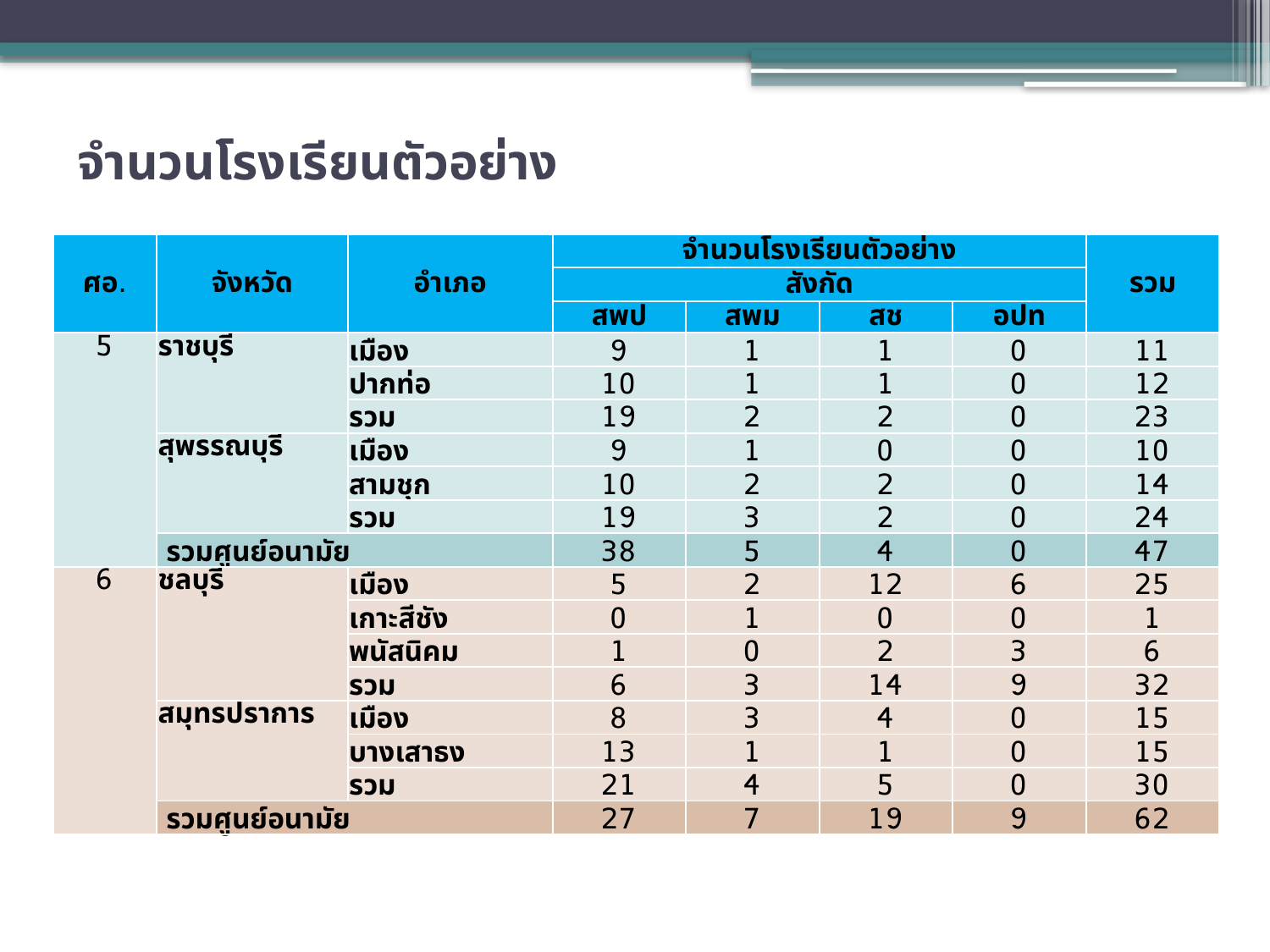

จำนวนโรงเรียนตัวอย่าง
| ศอ. | จังหวัด | อำเภอ | จำนวนโรงเรียนตัวอย่าง |  |  |  | รวม |
| --- | --- | --- | --- | --- | --- | --- | --- |
|  |  |  | สังกัด |  |  |  |  |
|  |  |  | สพป | สพม | สช | อปท |  |
| 5 | ราชบุรี | เมือง | 9 | 1 | 1 | 0 | 11 |
|  |  | ปากท่อ | 10 | 1 | 1 | 0 | 12 |
|  |  | รวม | 19 | 2 | 2 | 0 | 23 |
|  | สุพรรณบุรี | เมือง | 9 | 1 | 0 | 0 | 10 |
|  |  | สามชุก | 10 | 2 | 2 | 0 | 14 |
|  |  | รวม | 19 | 3 | 2 | 0 | 24 |
|  | รวมศูนย์อนามัย |  | 38 | 5 | 4 | 0 | 47 |
| 6 | ชลบุรี | เมือง | 5 | 2 | 12 | 6 | 25 |
|  |  | เกาะสีชัง | 0 | 1 | 0 | 0 | 1 |
|  |  | พนัสนิคม | 1 | 0 | 2 | 3 | 6 |
|  |  | รวม | 6 | 3 | 14 | 9 | 32 |
|  | สมุทรปราการ | เมือง | 8 | 3 | 4 | 0 | 15 |
|  |  | บางเสาธง | 13 | 1 | 1 | 0 | 15 |
|  |  | รวม | 21 | 4 | 5 | 0 | 30 |
|  | รวมศูนย์อนามัย |  | 27 | 7 | 19 | 9 | 62 |